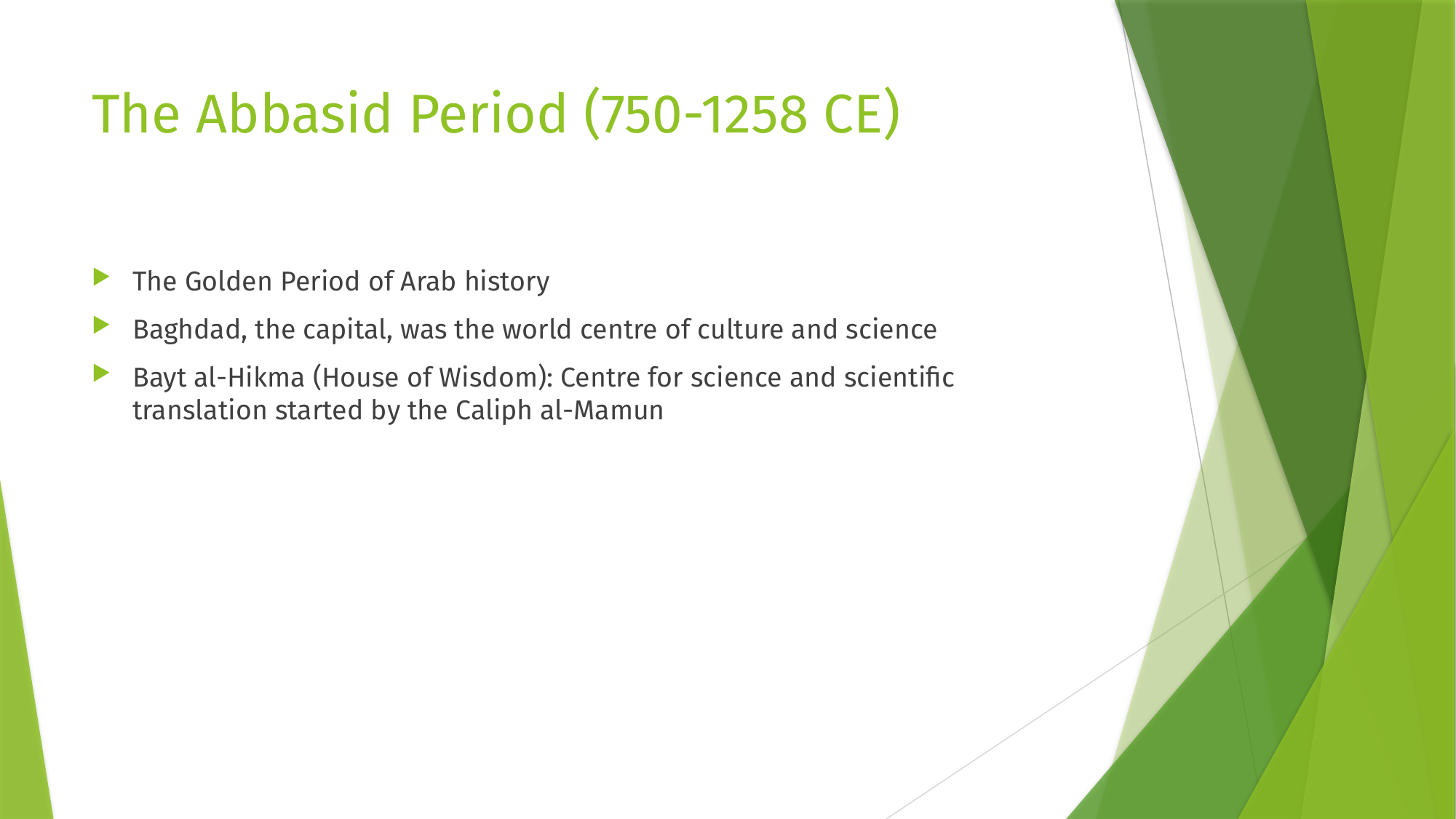

# The Abbasid Period (750-1258 CE)
The Golden Period of Arab history
Baghdad, the capital, was the world centre of culture and science
Bayt al-Hikma (House of Wisdom): Centre for science and scientific translation started by the Caliph al-Mamun